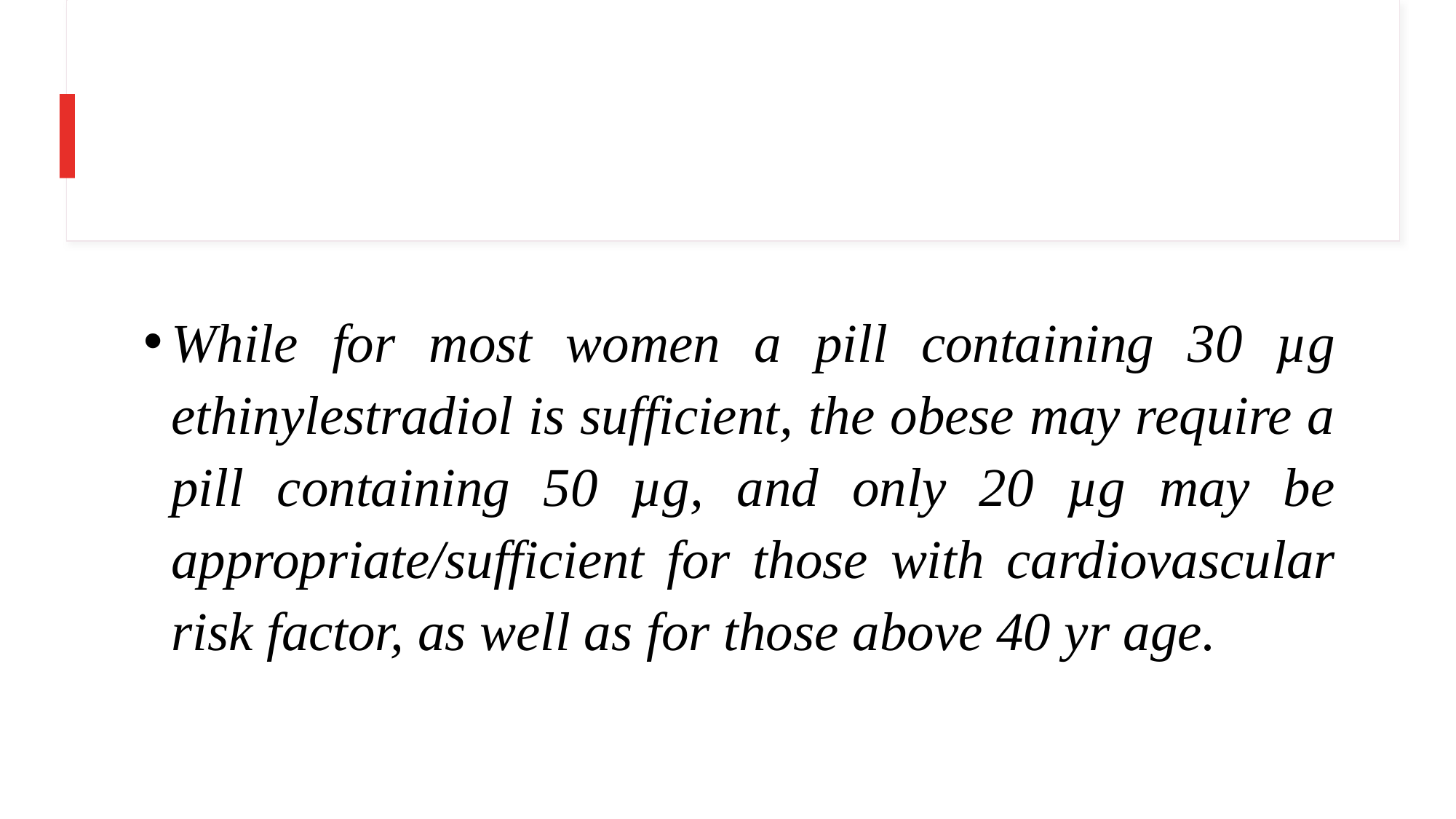

While for most women a pill containing 30 µg ethinylestradiol is sufficient, the obese may require a pill containing 50 µg, and only 20 µg may be appropriate/sufficient for those with cardiovascular risk factor, as well as for those above 40 yr age.